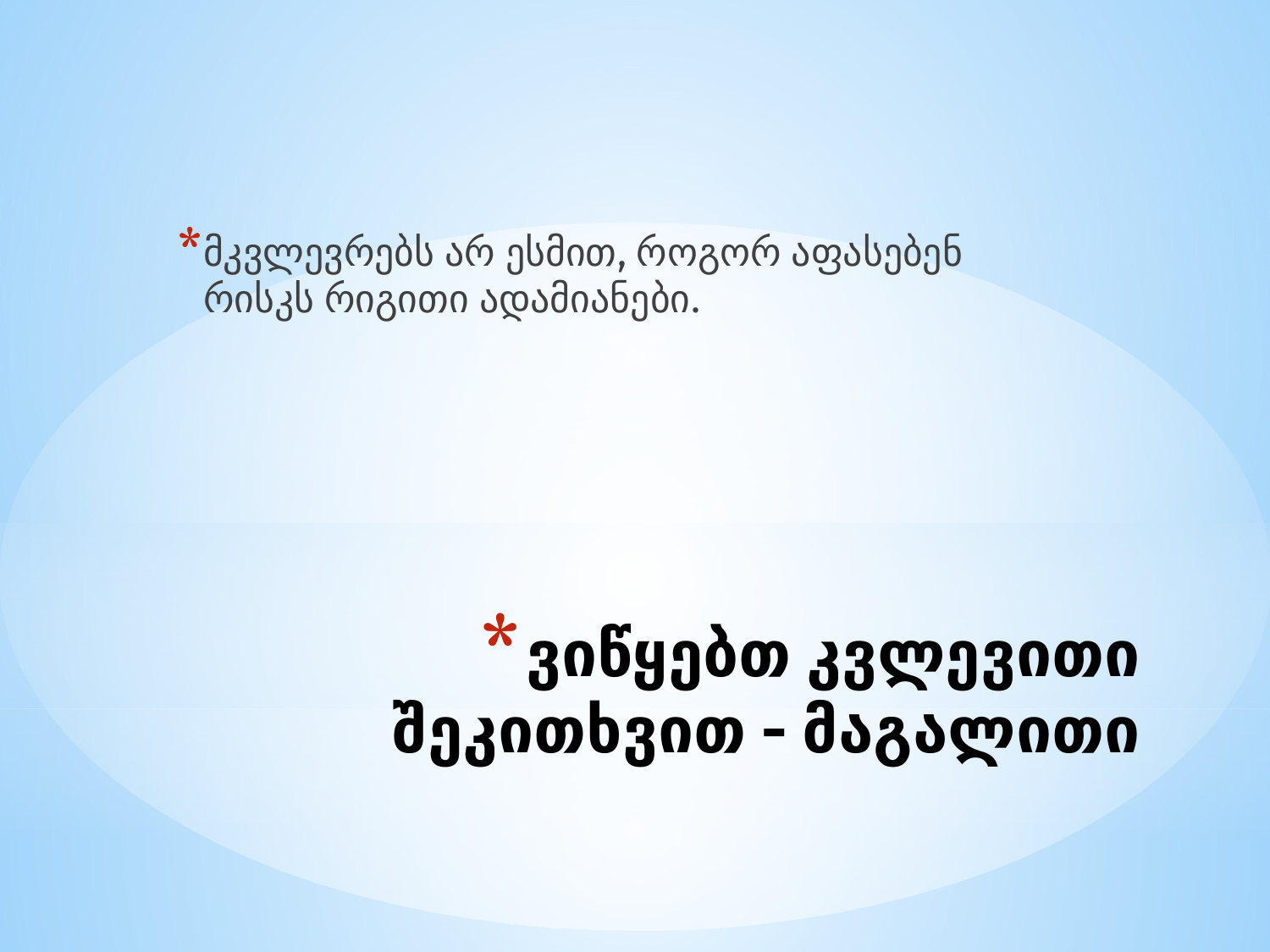

მკვლევრებს არ ესმით, როგორ აფასებენ რისკს რიგითი ადამიანები.

# ვიწყებთ კვლევითი შეკითხვით - მაგალითი